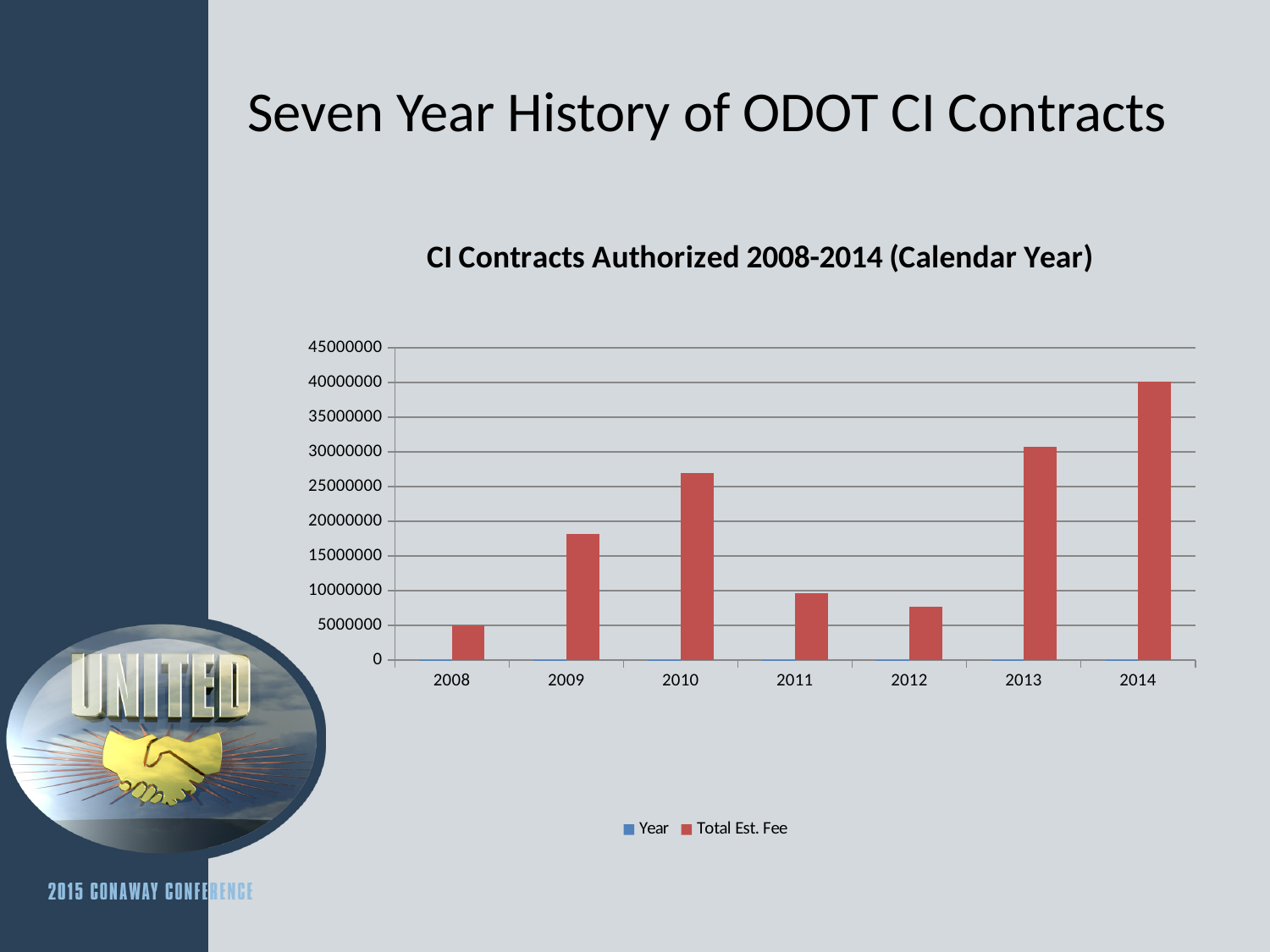

# Seven Year History of ODOT CI Contracts

### Chart:                 CI Contracts Authorized 2008-2014 (Calendar Year)

| Category | Year | Total Est. Fee  |
|---|---|---|
| 2008 | 2008.0 | 4950000.0 |
| 2009 | 2009.0 | 18191458.0 |
| 2010 | 2010.0 | 26919235.0 |
| 2011 | 2011.0 | 9675000.0 |
| 2012 | 2012.0 | 7750000.0 |
| 2013 | 2013.0 | 30700000.0 |
| 2014 | 2014.0 | 40149989.0 |